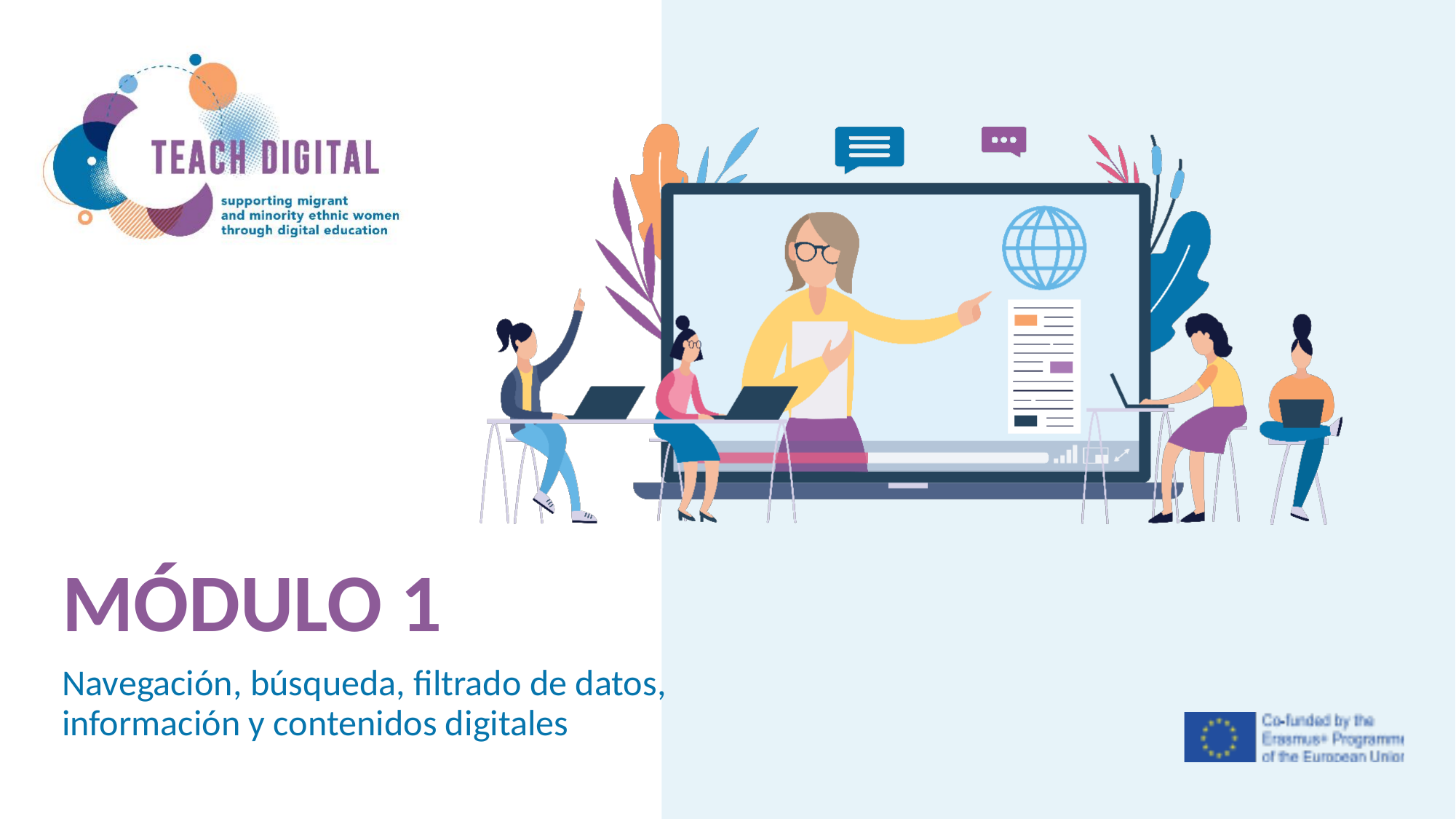

MÓDULO 1
Navegación, búsqueda, filtrado de datos, información y contenidos digitales